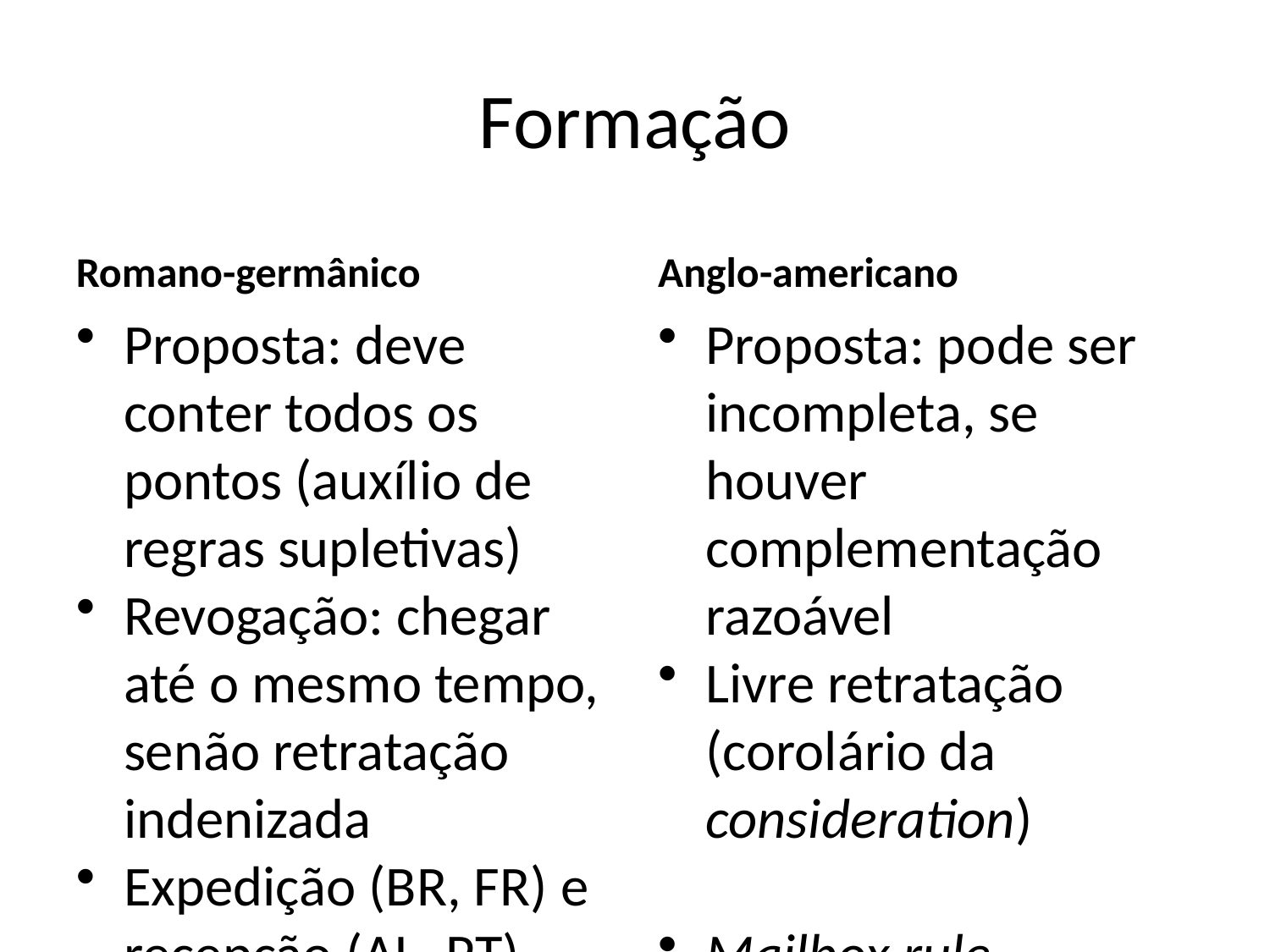

# Formação
Romano-germânico
Anglo-americano
Proposta: deve conter todos os pontos (auxílio de regras supletivas)
Revogação: chegar até o mesmo tempo, senão retratação indenizada
Expedição (BR, FR) e recepção (AL, PT)
Qualquer alteração implica contraproposta
Proposta: pode ser incompleta, se houver complementação razoável
Livre retratação (corolário da consideration)

Mailbox rule

Admite termos adicionais (recusa expressa)